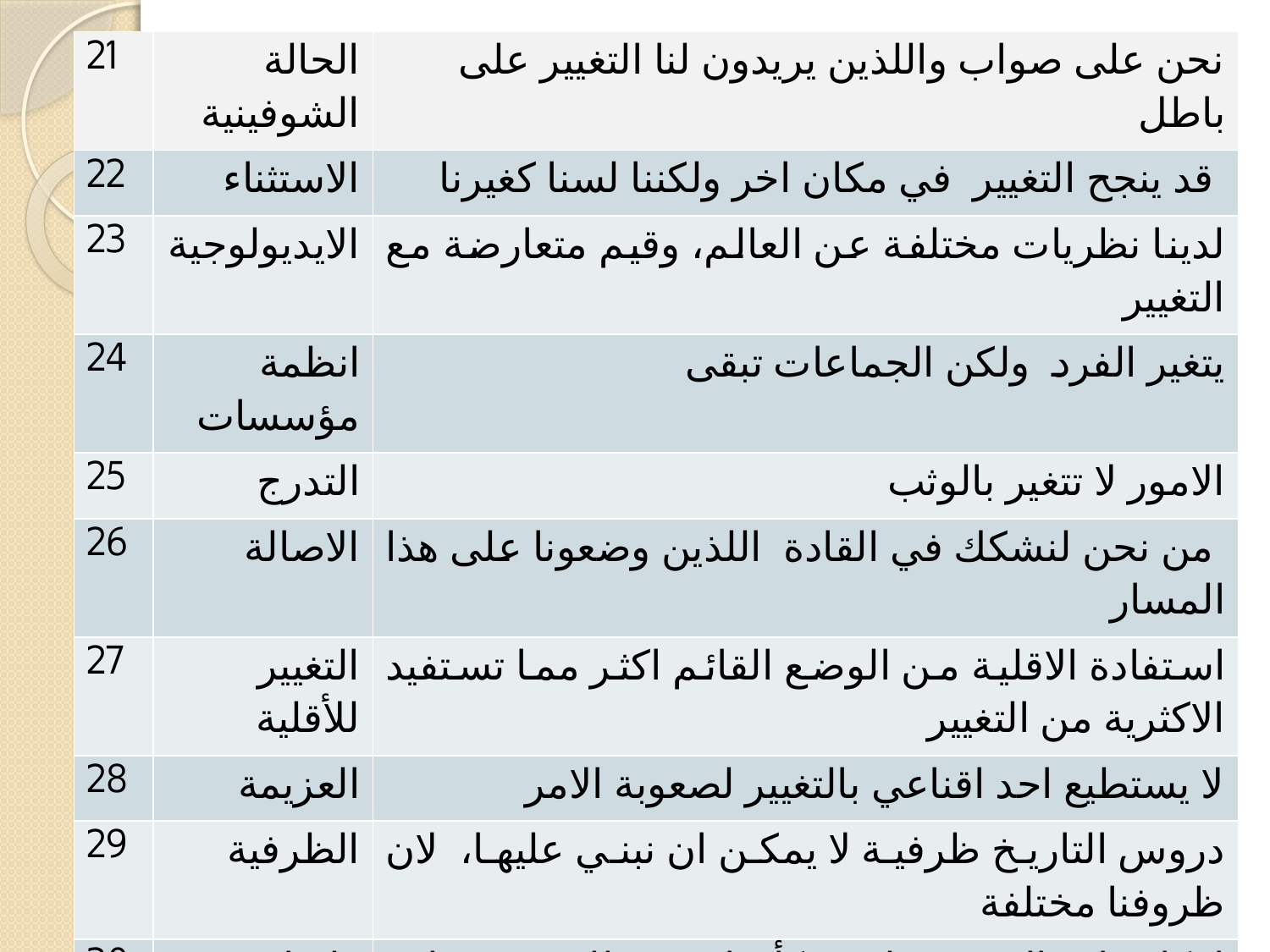

| 21 | الحالة الشوفينية | نحن على صواب واللذين يريدون لنا التغيير على باطل |
| --- | --- | --- |
| 22 | الاستثناء | قد ينجح التغيير في مكان اخر ولكننا لسنا كغيرنا |
| 23 | الايديولوجية | لدينا نظريات مختلفة عن العالم، وقيم متعارضة مع التغيير |
| 24 | انظمة مؤسسات | يتغير الفرد ولكن الجماعات تبقى |
| 25 | التدرج | الامور لا تتغير بالوثب |
| 26 | الاصالة | من نحن لنشكك في القادة اللذين وضعونا على هذا المسار |
| 27 | التغيير للأقلية | استفادة الاقلية من الوضع القائم اكثر مما تستفيد الاكثرية من التغيير |
| 28 | العزيمة | لا يستطيع احد اقناعي بالتغيير لصعوبة الامر |
| 29 | الظرفية | دروس التاريخ ظرفية لا يمكن ان نبني عليها، لان ظروفنا مختلفة |
| 30 | طغيان العادة | افكار قادة التغيير تظهر وكأنها توبيخ للمجتمع على عاداته |
| 31 | الجهل الانساني | الانسان عدو ما يجهل |